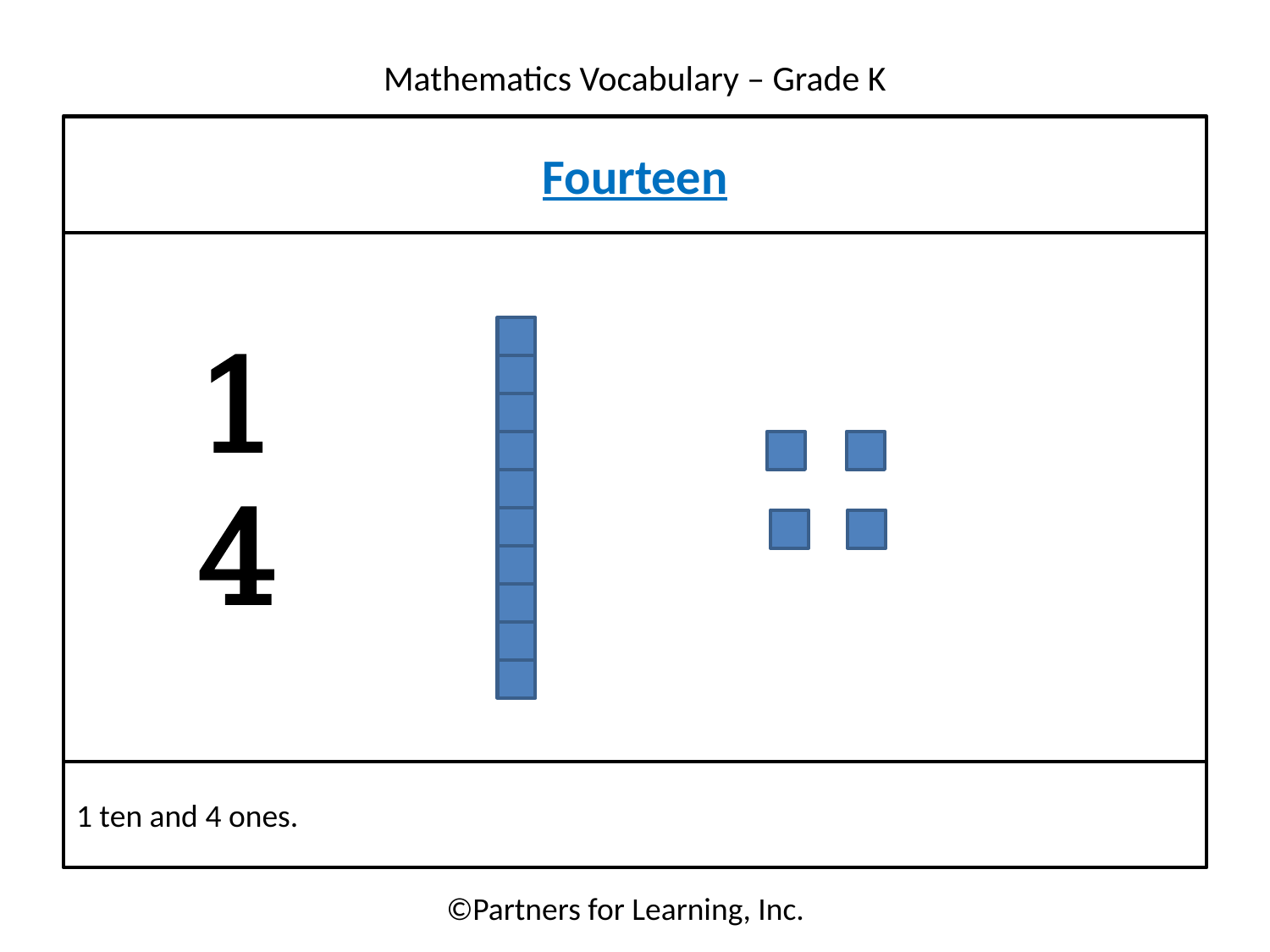

Fourteen
14

1 ten and 4 ones.